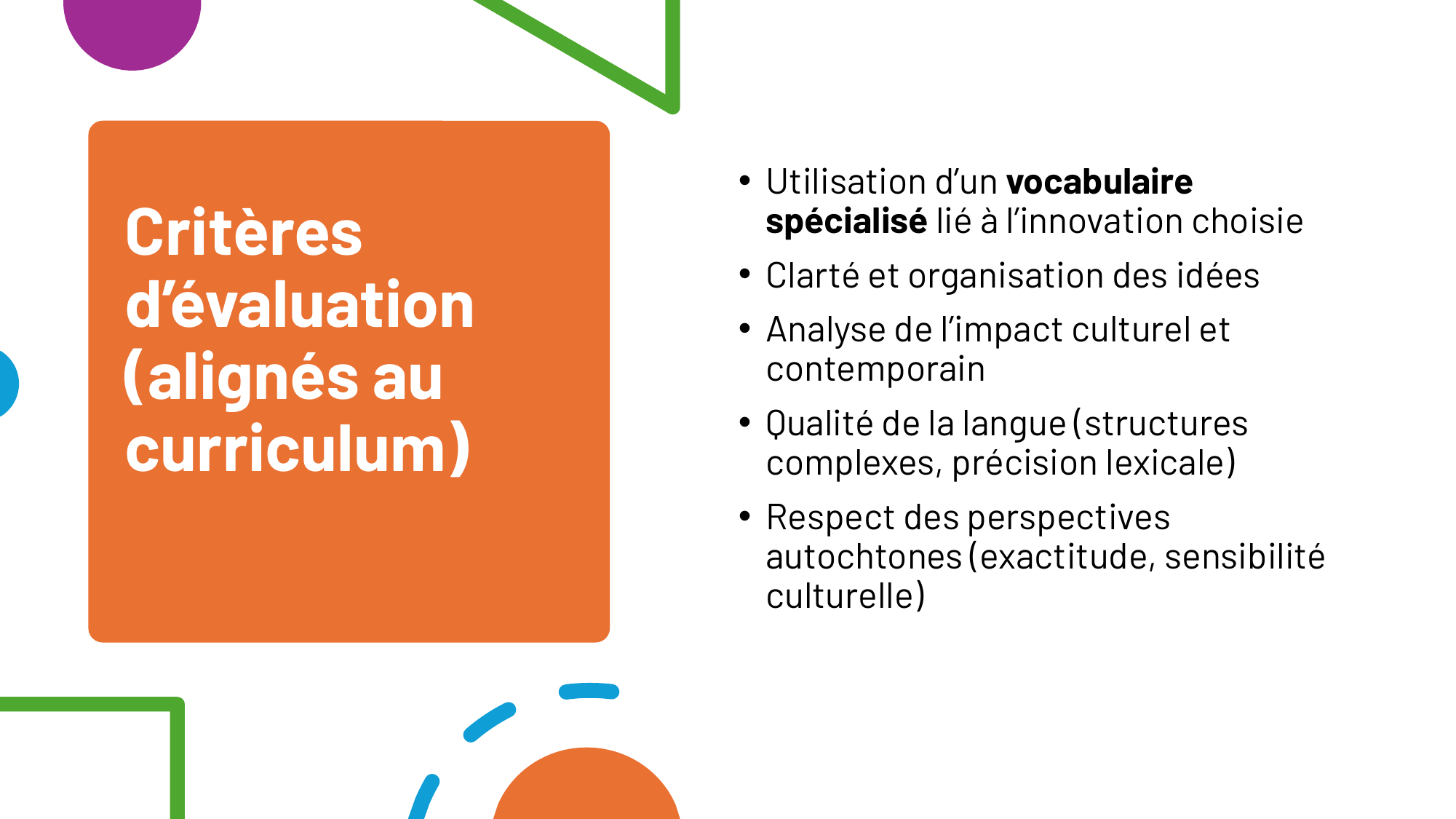

Utilisation d’un vocabulaire spécialisé lié à l’innovation choisie
Clarté et organisation des idées
Analyse de l’impact culturel et contemporain
Qualité de la langue (structures complexes, précision lexicale)
Respect des perspectives autochtones (exactitude, sensibilité culturelle)

# Critères d’évaluation (alignés au curriculum)